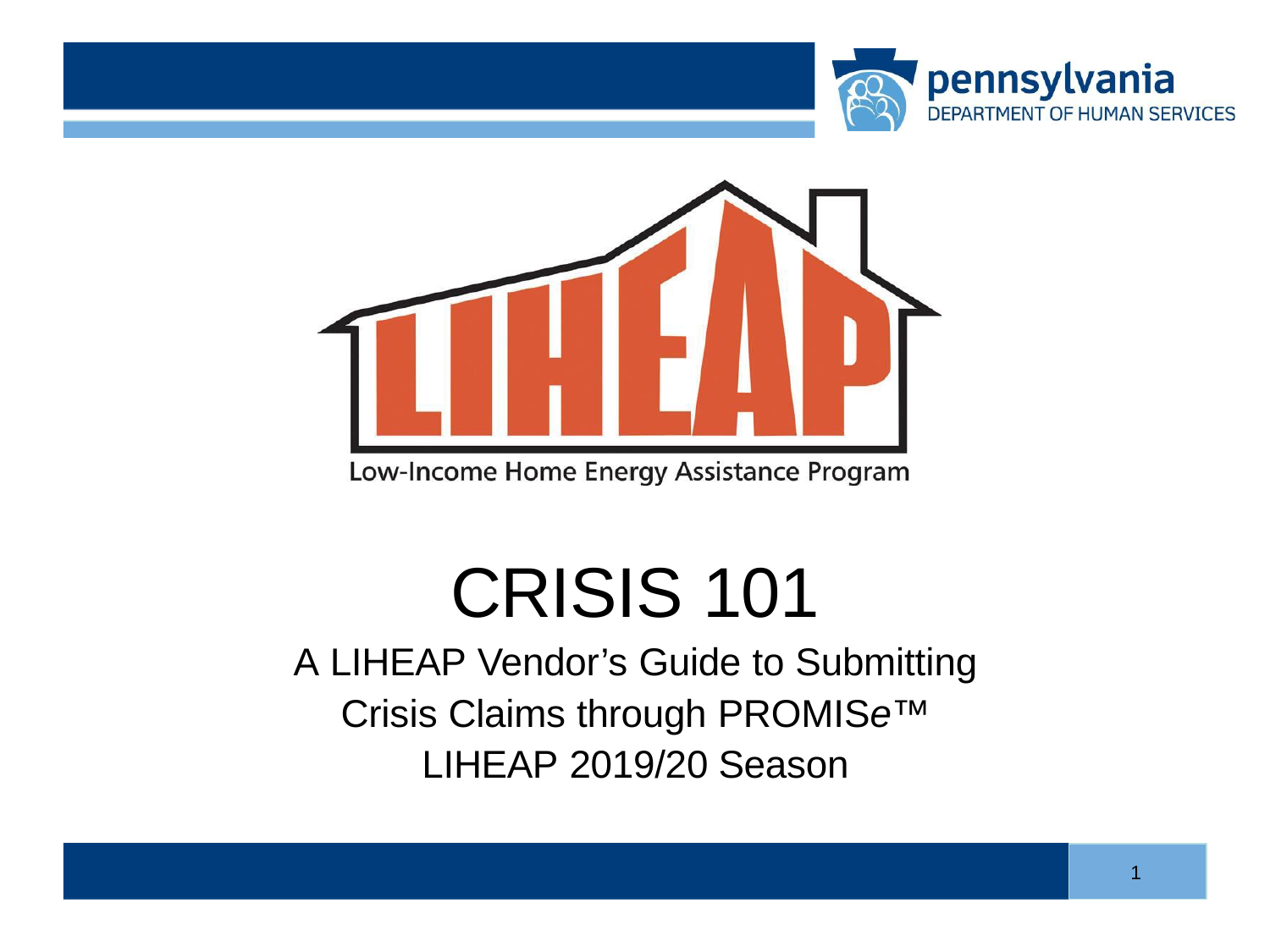

CRISIS 101
A LIHEAP Vendor’s Guide to Submitting Crisis Claims through PROMISe™ LIHEAP 2019/20 Season
1